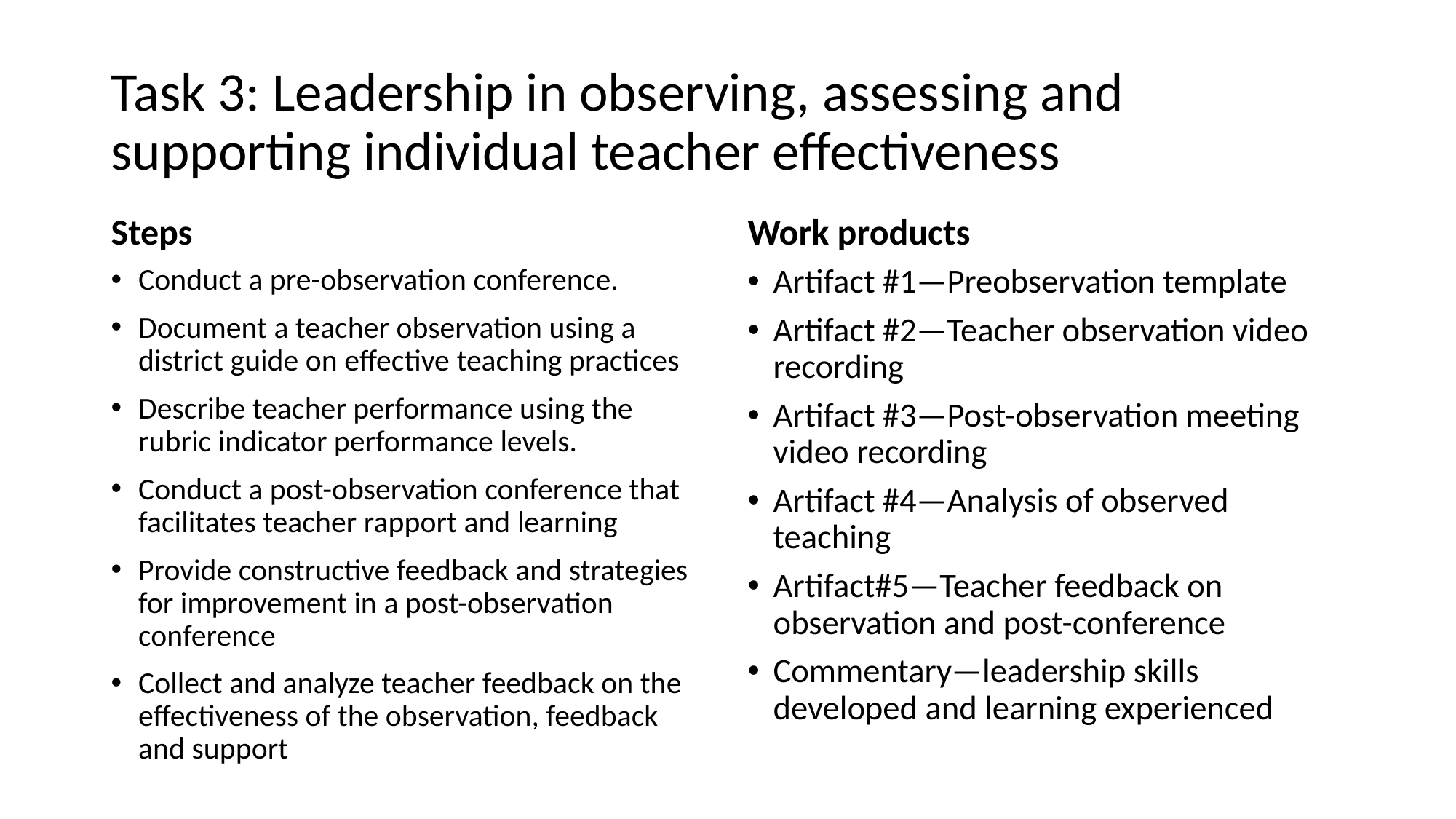

# Task 3: Leadership in observing, assessing and supporting individual teacher effectiveness
Steps
Work products
Artifact #1—Preobservation template
Artifact #2—Teacher observation video recording
Artifact #3—Post-observation meeting video recording
Artifact #4—Analysis of observed teaching
Artifact#5—Teacher feedback on observation and post-conference
Commentary—leadership skills developed and learning experienced
Conduct a pre-observation conference.
Document a teacher observation using a district guide on effective teaching practices
Describe teacher performance using the rubric indicator performance levels.
Conduct a post-observation conference that facilitates teacher rapport and learning
Provide constructive feedback and strategies for improvement in a post-observation conference
Collect and analyze teacher feedback on the effectiveness of the observation, feedback and support